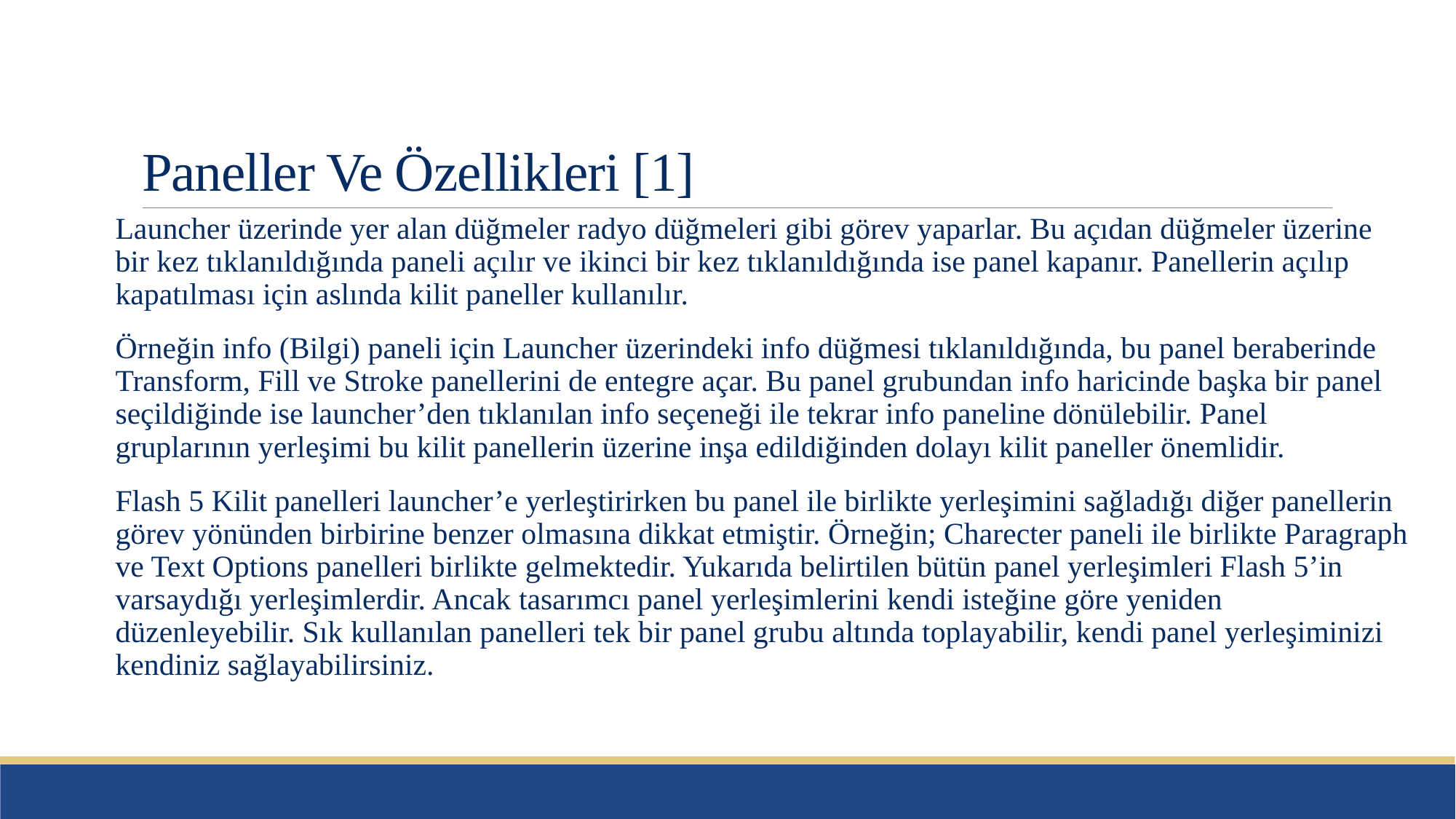

# Paneller Ve Özellikleri [1]
Launcher üzerinde yer alan düğmeler radyo düğmeleri gibi görev yaparlar. Bu açıdan düğmeler üzerine bir kez tıklanıldığında paneli açılır ve ikinci bir kez tıklanıldığında ise panel kapanır. Panellerin açılıp kapatılması için aslında kilit paneller kullanılır.
Örneğin info (Bilgi) paneli için Launcher üzerindeki info düğmesi tıklanıldığında, bu panel beraberinde Transform, Fill ve Stroke panellerini de entegre açar. Bu panel grubundan info haricinde başka bir panel seçildiğinde ise launcher’den tıklanılan info seçeneği ile tekrar info paneline dönülebilir. Panel gruplarının yerleşimi bu kilit panellerin üzerine inşa edildiğinden dolayı kilit paneller önemlidir.
Flash 5 Kilit panelleri launcher’e yerleştirirken bu panel ile birlikte yerleşimini sağladığı diğer panellerin görev yönünden birbirine benzer olmasına dikkat etmiştir. Örneğin; Charecter paneli ile birlikte Paragraph ve Text Options panelleri birlikte gelmektedir. Yukarıda belirtilen bütün panel yerleşimleri Flash 5’in varsaydığı yerleşimlerdir. Ancak tasarımcı panel yerleşimlerini kendi isteğine göre yeniden düzenleyebilir. Sık kullanılan panelleri tek bir panel grubu altında toplayabilir, kendi panel yerleşiminizi kendiniz sağlayabilirsiniz.